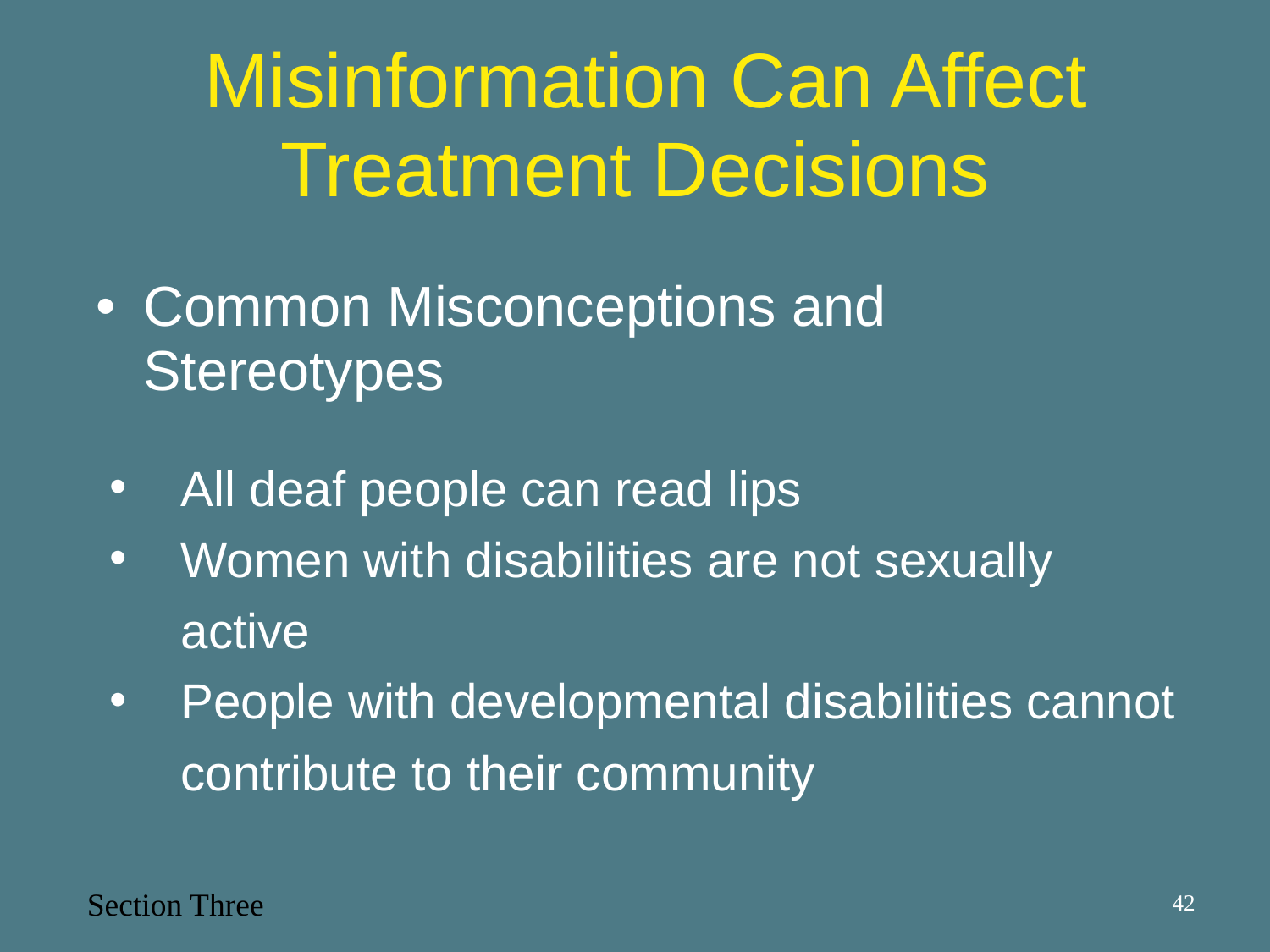

# Misinformation Can Affect Treatment Decisions
Common Misconceptions and  Stereotypes

All deaf people can read lips
Women with disabilities are not sexually active
People with developmental disabilities cannot contribute to their community
Section Three
42